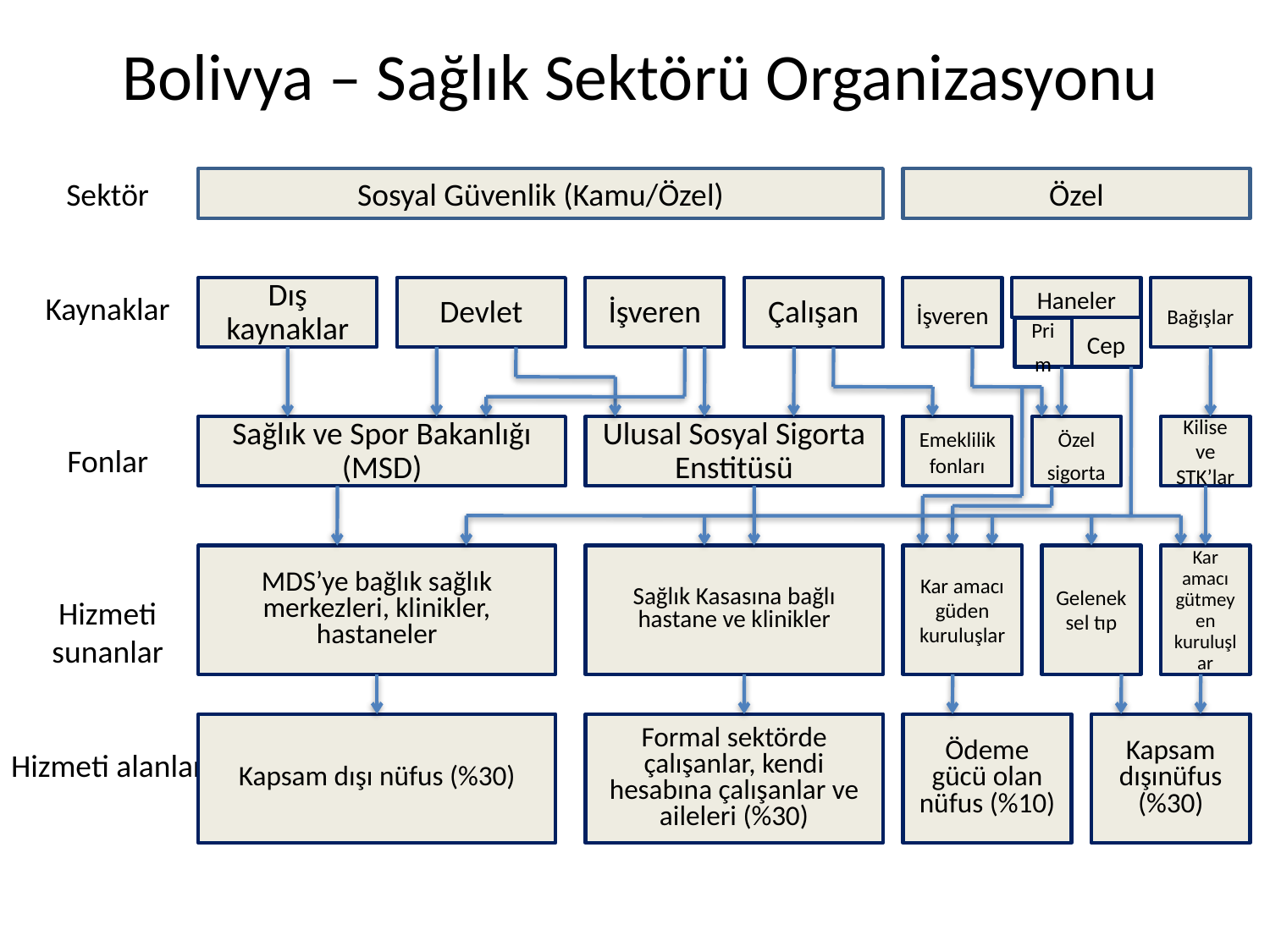

# Bolivya – Sağlık Sektörü Organizasyonu
Sektör

Kaynaklar

Fonlar

Hizmeti
sunanlar

Hizmeti alanlar
Sosyal Güvenlik (Kamu/Özel)
Özel
Dış kaynaklar
Devlet
İşveren
Çalışan
İşveren
Haneler
Bağışlar
Prim
Cep
Sağlık ve Spor Bakanlığı (MSD)
Ulusal Sosyal Sigorta Enstitüsü
Emeklilik fonları
Özel sigorta
Kilise ve STK’lar
MDS’ye bağlık sağlık merkezleri, klinikler, hastaneler
Sağlık Kasasına bağlı hastane ve klinikler
Kar amacı güden kuruluşlar
Geleneksel tıp
Kar amacı gütmeyen kuruluşlar
Kapsam dışı nüfus (%30)
Formal sektörde çalışanlar, kendi hesabına çalışanlar ve aileleri (%30)
Ödeme gücü olan nüfus (%10)
Kapsam dışınüfus (%30)